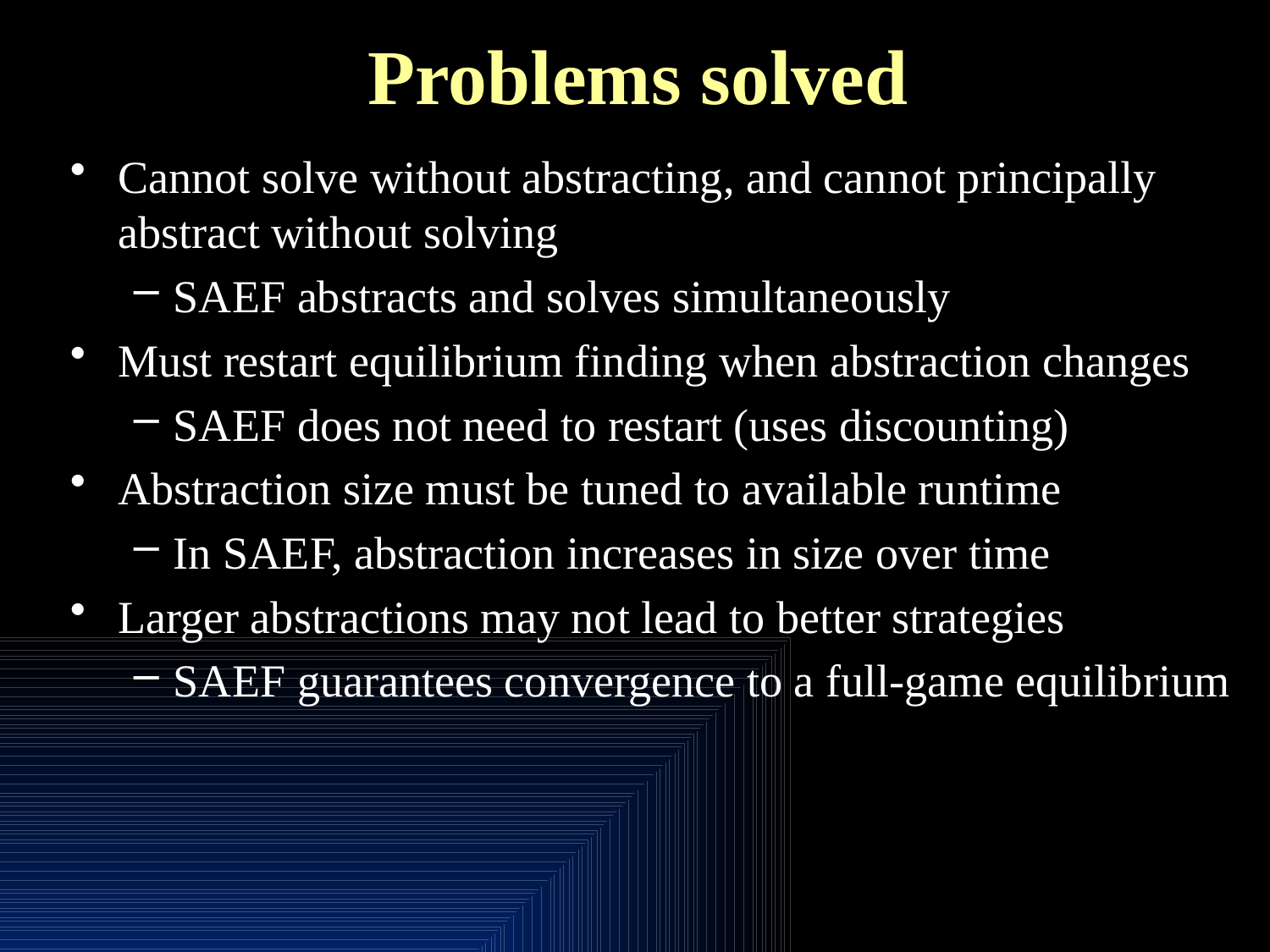

# Problems solved
Cannot solve without abstracting, and cannot principally abstract without solving
SAEF abstracts and solves simultaneously
Must restart equilibrium finding when abstraction changes
SAEF does not need to restart (uses discounting)
Abstraction size must be tuned to available runtime
In SAEF, abstraction increases in size over time
Larger abstractions may not lead to better strategies
SAEF guarantees convergence to a full-game equilibrium